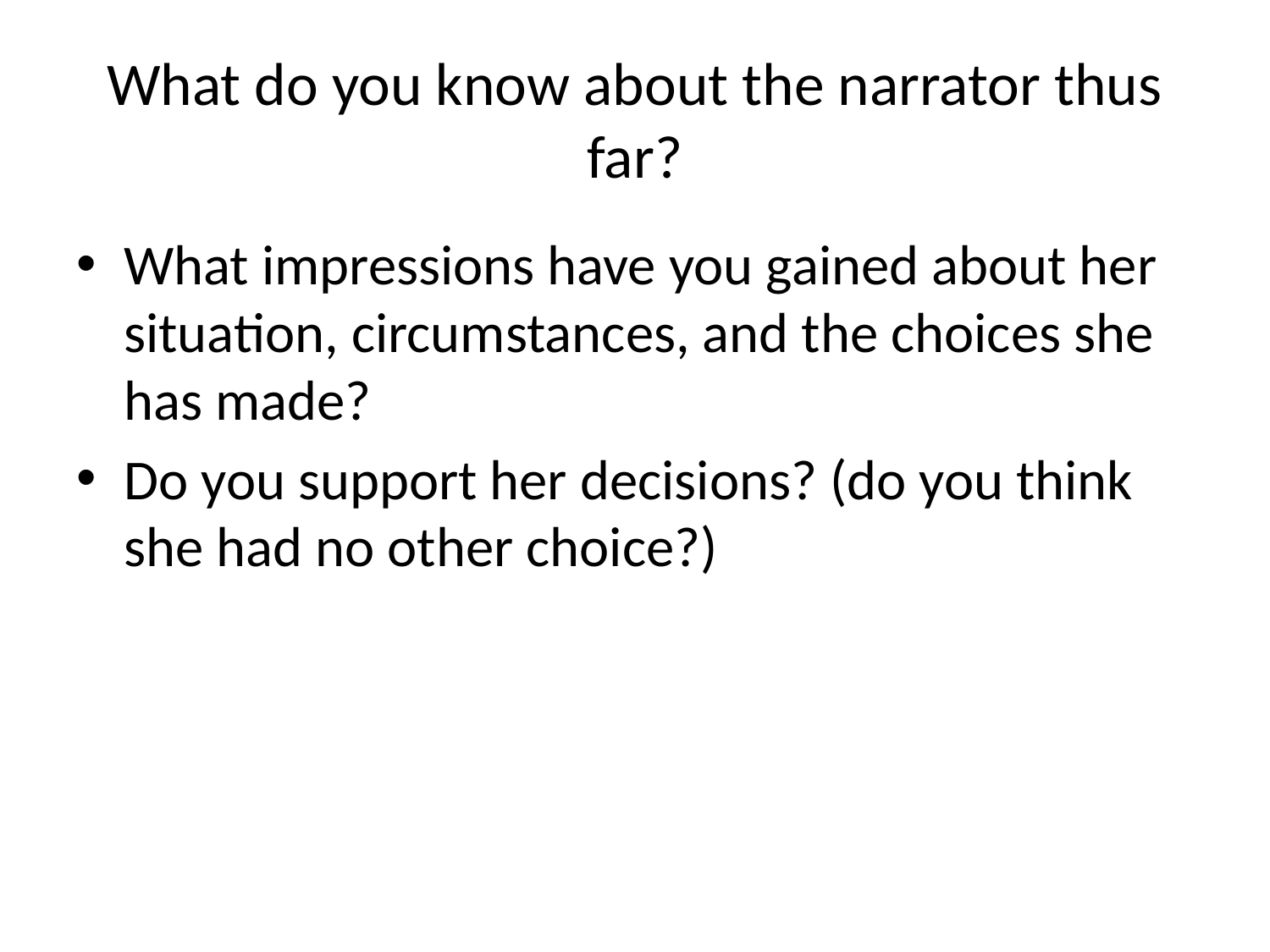

# What do you know about the narrator thus far?
What impressions have you gained about her situation, circumstances, and the choices she has made?
Do you support her decisions? (do you think she had no other choice?)